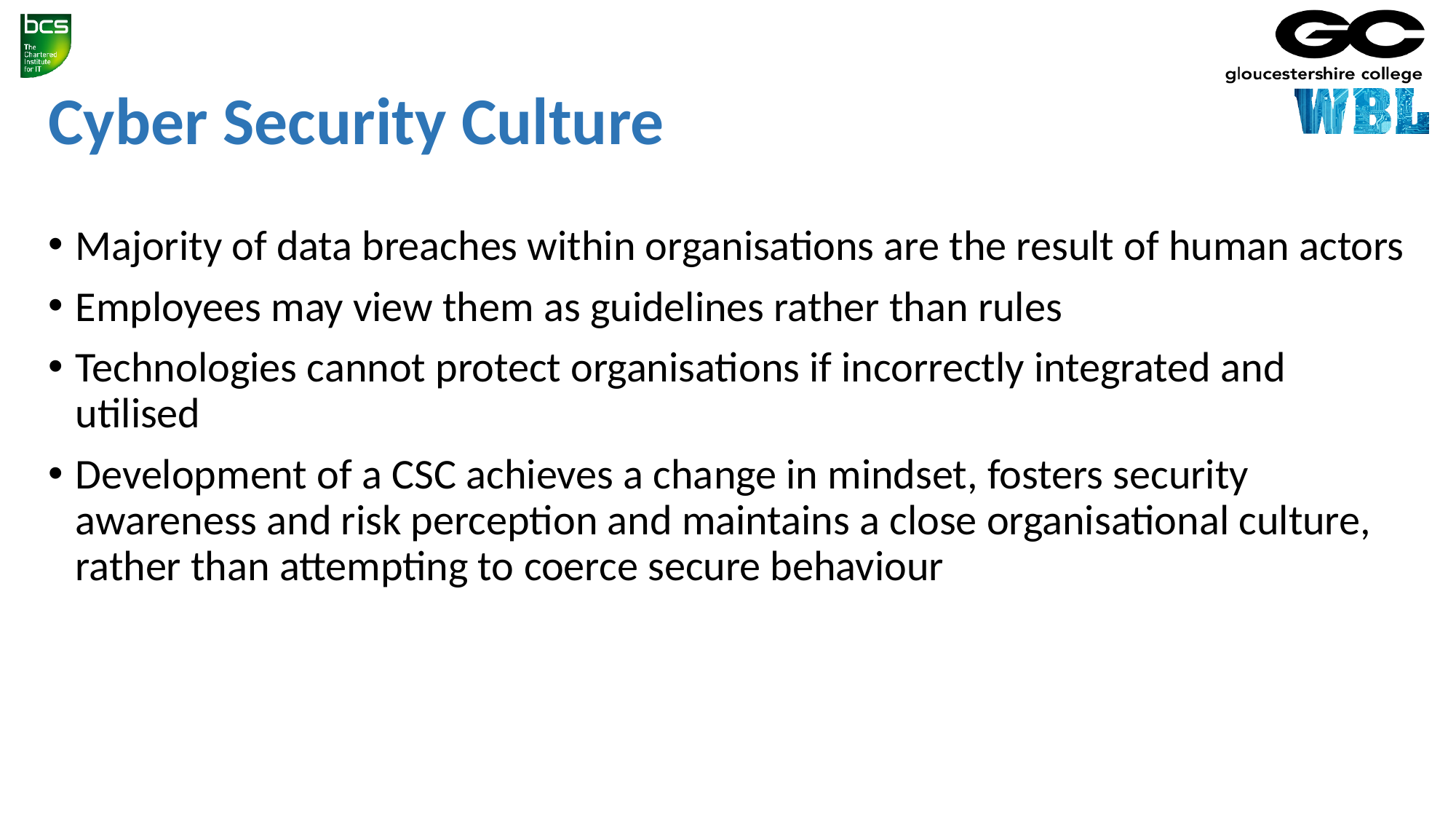

# Cyber Security Culture
Majority of data breaches within organisations are the result of human actors
Employees may view them as guidelines rather than rules
Technologies cannot protect organisations if incorrectly integrated and utilised
Development of a CSC achieves a change in mindset, fosters security awareness and risk perception and maintains a close organisational culture, rather than attempting to coerce secure behaviour